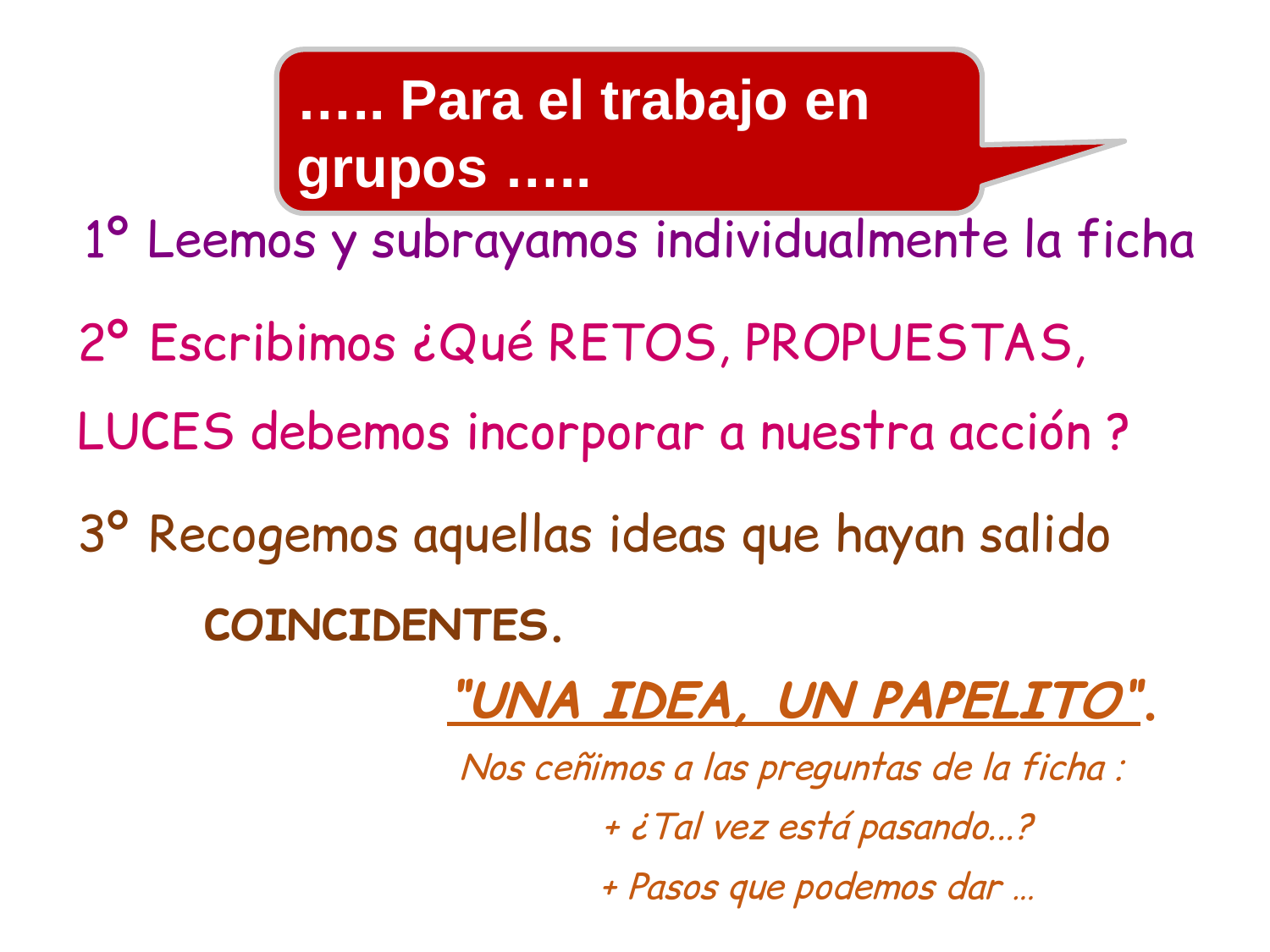

….. Para el trabajo en grupos …..
 1º Leemos y subrayamos individualmente la ficha
2º Escribimos ¿Qué RETOS, PROPUESTAS, LUCES debemos incorporar a nuestra acción ?
3º Recogemos aquellas ideas que hayan salido        	COINCIDENTES.
                             “UNA IDEA, UN PAPELITO“.
                             Nos ceñimos a las preguntas de la ficha :
                            + ¿Tal vez está pasando...?
                            + Pasos que podemos dar …